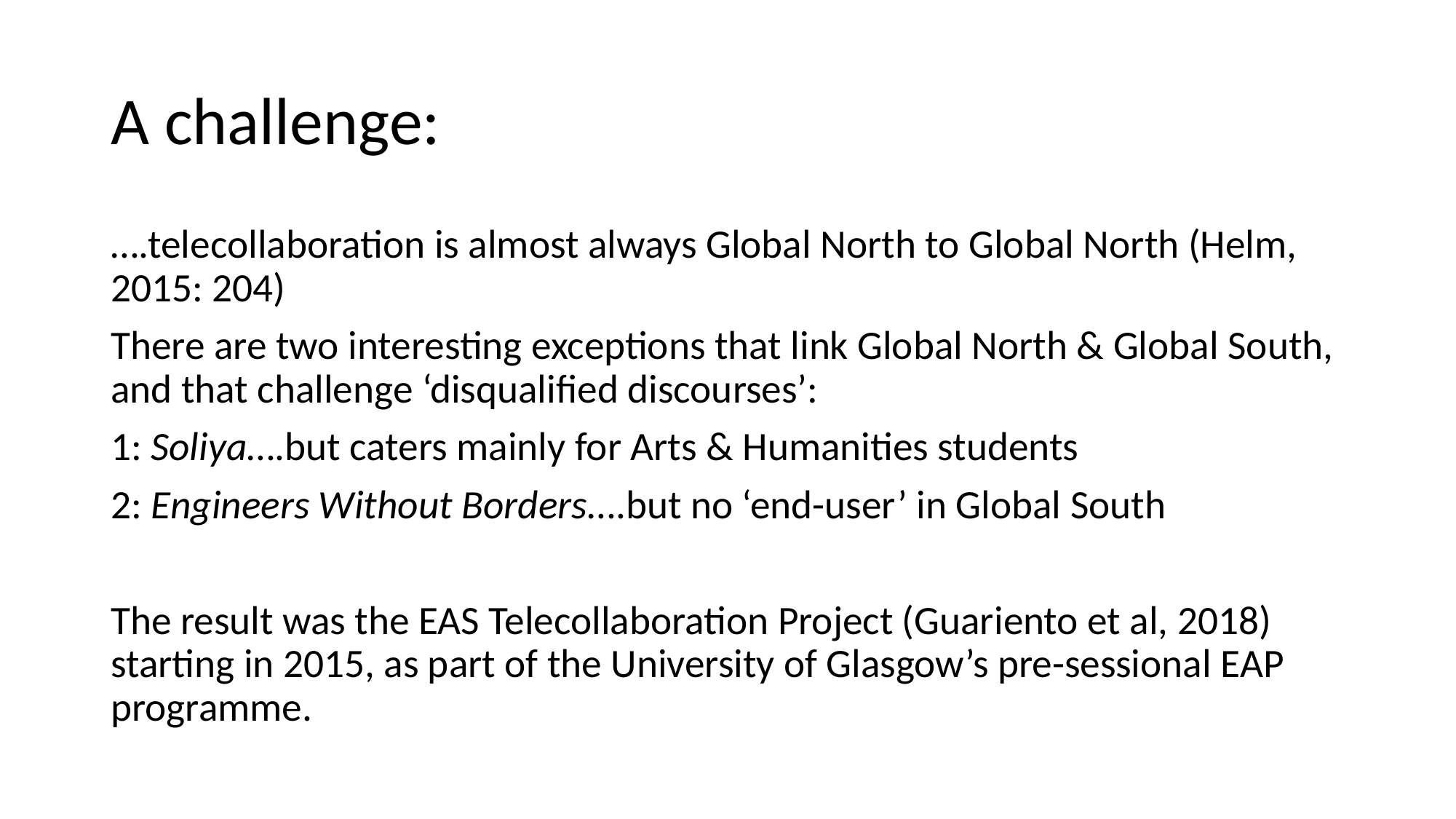

# A challenge:
….telecollaboration is almost always Global North to Global North (Helm, 2015: 204)
There are two interesting exceptions that link Global North & Global South, and that challenge ‘disqualified discourses’:
1: Soliya….but caters mainly for Arts & Humanities students
2: Engineers Without Borders….but no ‘end-user’ in Global South

The result was the EAS Telecollaboration Project (Guariento et al, 2018) starting in 2015, as part of the University of Glasgow’s pre-sessional EAP programme.